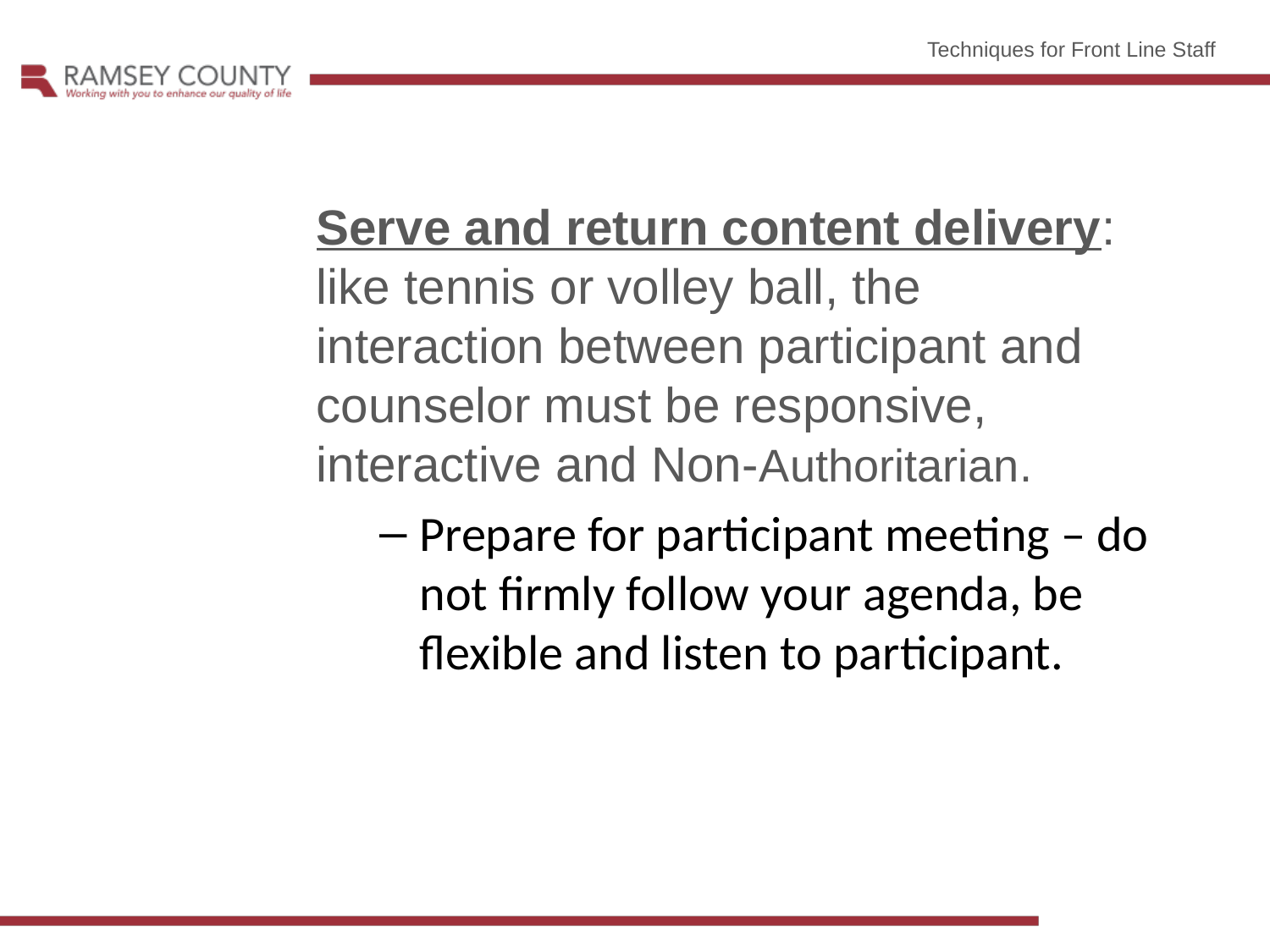

Techniques for Front Line Staff
Serve and return content delivery: like tennis or volley ball, the interaction between participant and counselor must be responsive, interactive and Non-Authoritarian.
Prepare for participant meeting – do not firmly follow your agenda, be flexible and listen to participant.